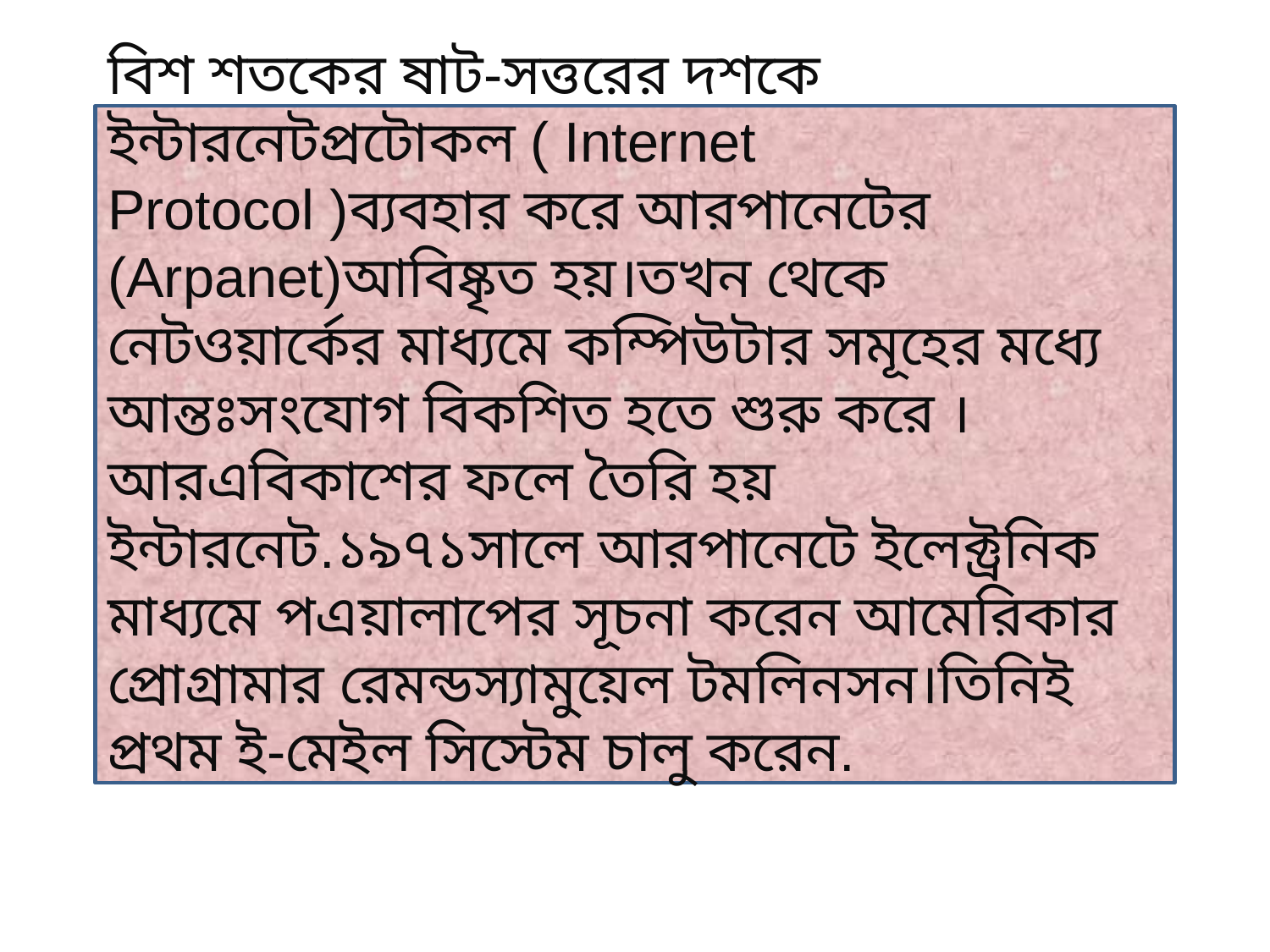

বিশ শতকের ষাট-সত্তরের দশকে ইন্টারনেটপ্রটোকল ( Internet Protocol )ব্যবহার করে আরপানেটের (Arpanet)আবিষ্কৃত হয়।তখন থেকে নেটওয়ার্কের মাধ্যমে কম্পিউটার সমূহের মধ্যে আন্তঃসংযোগ বিকশিত হতে শুরু করে ।আরএবিকাশের ফলে তৈরি হয় ইন্টারনেট.১৯৭১সালে আরপানেটে ইলেক্ট্রনিক মাধ্যমে পএয়ালাপের সূচনা করেন আমেরিকার প্রোগ্রামার রেমন্ডস্যামুয়েল টমলিনসন।তিনিই প্রথম ই-মেইল সিস্টেম চালু করেন.